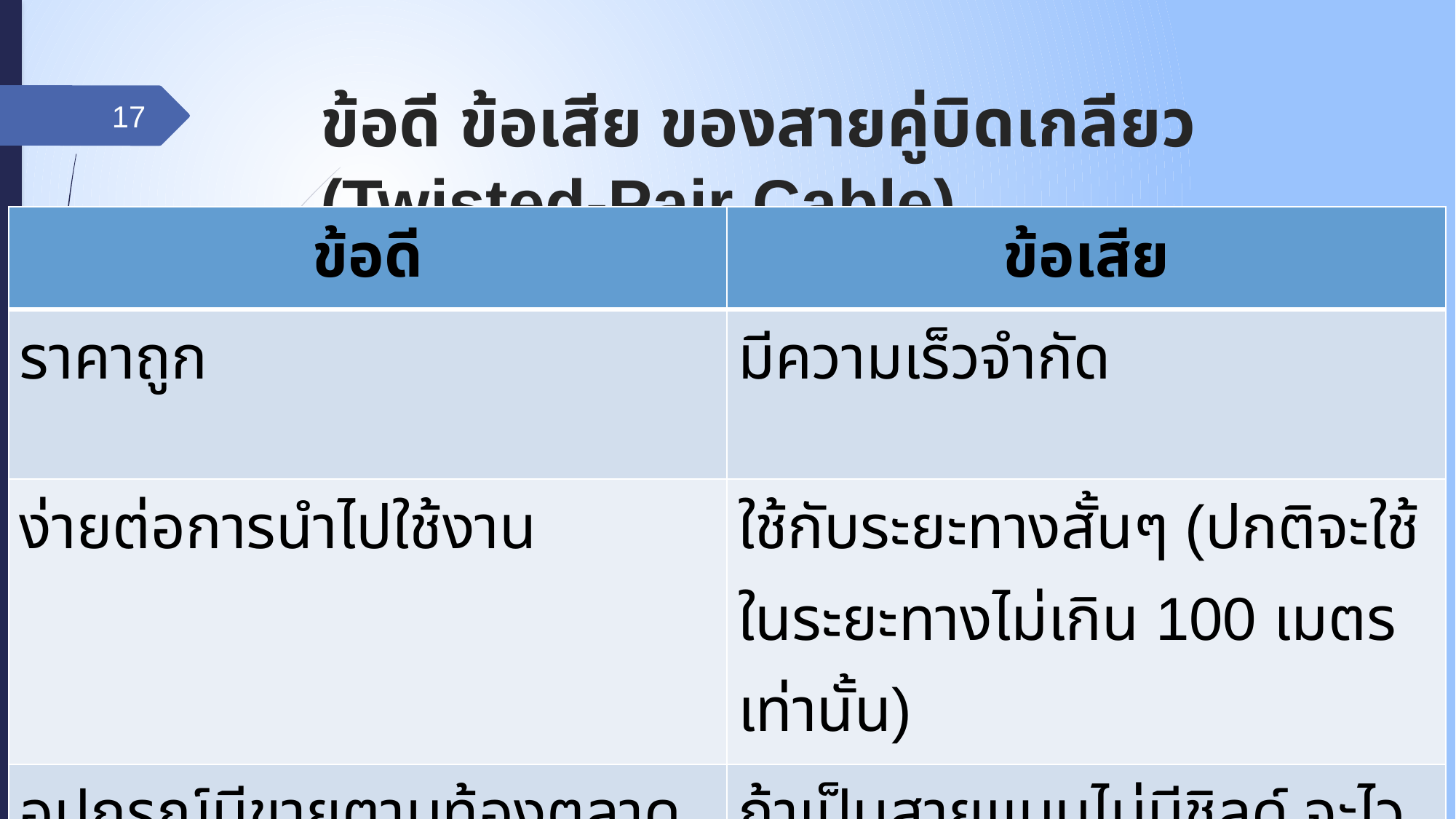

# ข้อดี ข้อเสีย ของสายคู่บิดเกลียว (Twisted-Pair Cable)
17
| ข้อดี | ข้อเสีย |
| --- | --- |
| ราคาถูก | มีความเร็วจำกัด |
| ง่ายต่อการนำไปใช้งาน | ใช้กับระยะทางสั้นๆ (ปกติจะใช้ในระยะทางไม่เกิน 100 เมตรเท่านั้น) |
| อุปกรณ์มีขายตามท้องตลาดทั่วไป | ถ้าเป็นสายแบบไม่มีชิลด์ จะไวต่อสัญญาณรบกวนภายนอก |